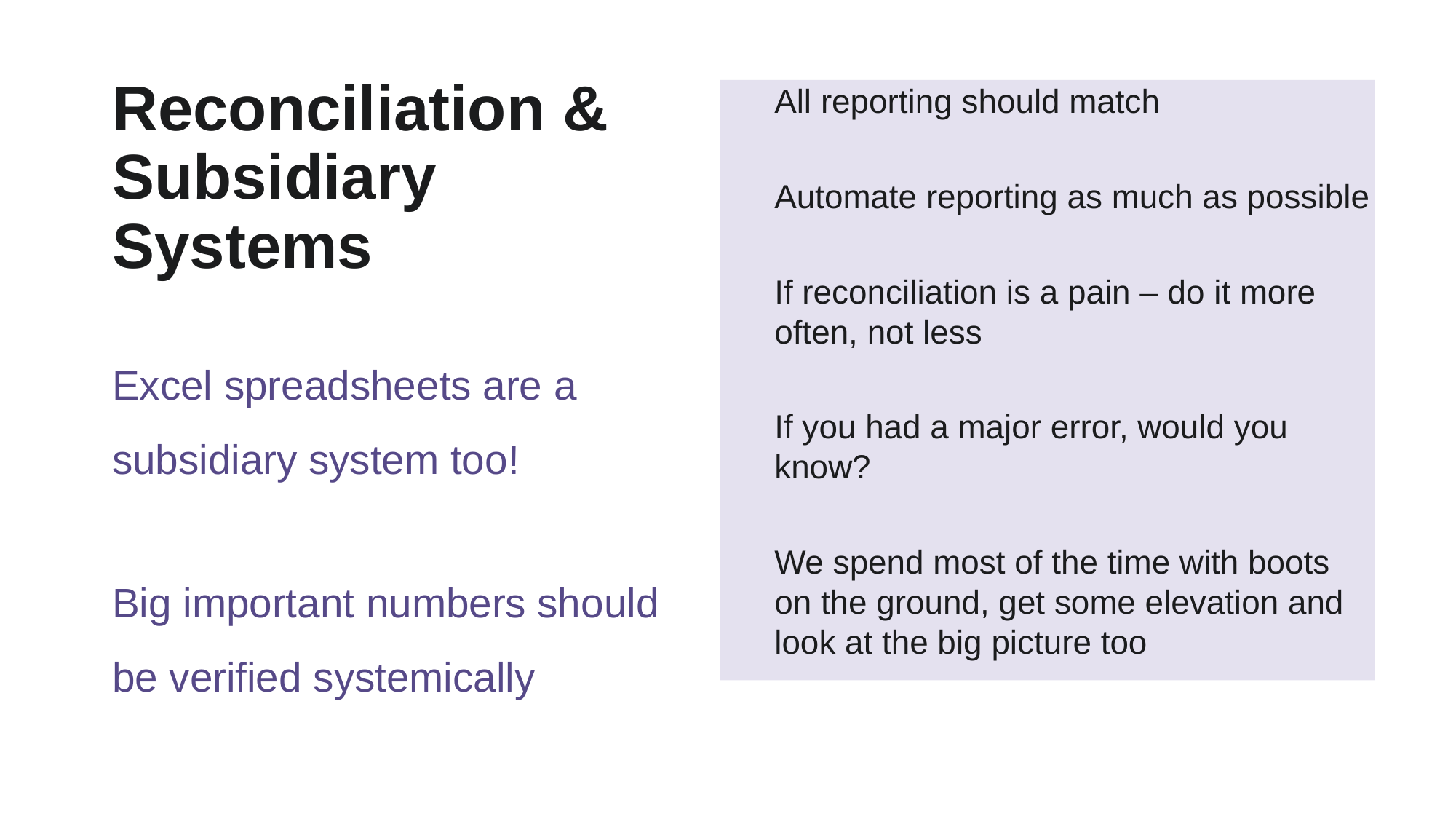

Reconciliation & Subsidiary Systems
All reporting should match

Automate reporting as much as possible

If reconciliation is a pain – do it more often, not less

If you had a major error, would you know?

We spend most of the time with boots on the ground, get some elevation and look at the big picture too
Excel spreadsheets are a subsidiary system too!

Big important numbers should be verified systemically